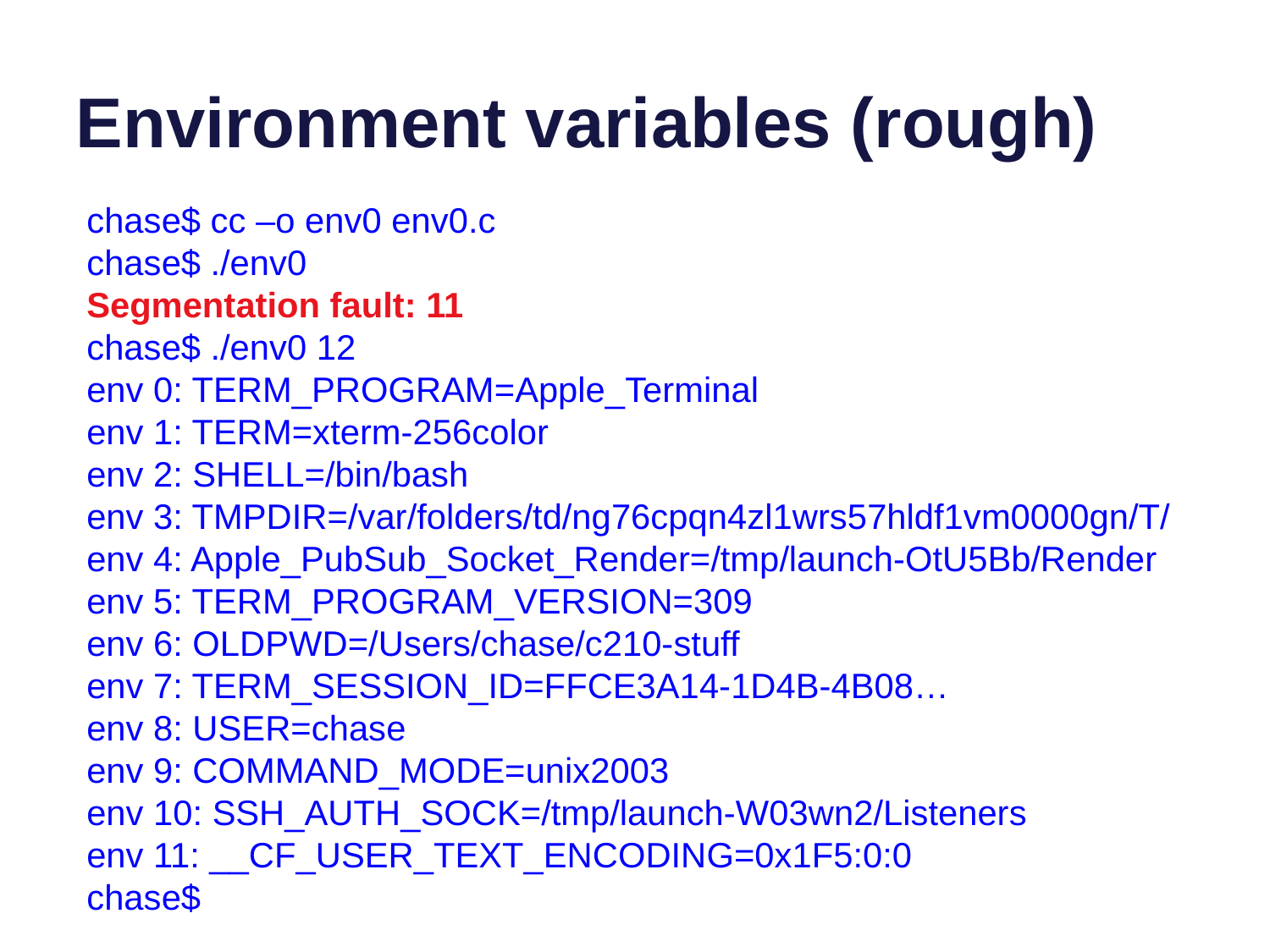

# Environment variables (rough)
chase$ cc –o env0 env0.c
chase$ ./env0
Segmentation fault: 11
chase$ ./env0 12
env 0: TERM_PROGRAM=Apple_Terminal
env 1: TERM=xterm-256color
env 2: SHELL=/bin/bash
env 3: TMPDIR=/var/folders/td/ng76cpqn4zl1wrs57hldf1vm0000gn/T/
env 4: Apple_PubSub_Socket_Render=/tmp/launch-OtU5Bb/Render
env 5: TERM_PROGRAM_VERSION=309
env 6: OLDPWD=/Users/chase/c210-stuff
env 7: TERM_SESSION_ID=FFCE3A14-1D4B-4B08…
env 8: USER=chase
env 9: COMMAND_MODE=unix2003
env 10: SSH_AUTH_SOCK=/tmp/launch-W03wn2/Listeners
env 11: __CF_USER_TEXT_ENCODING=0x1F5:0:0
chase$